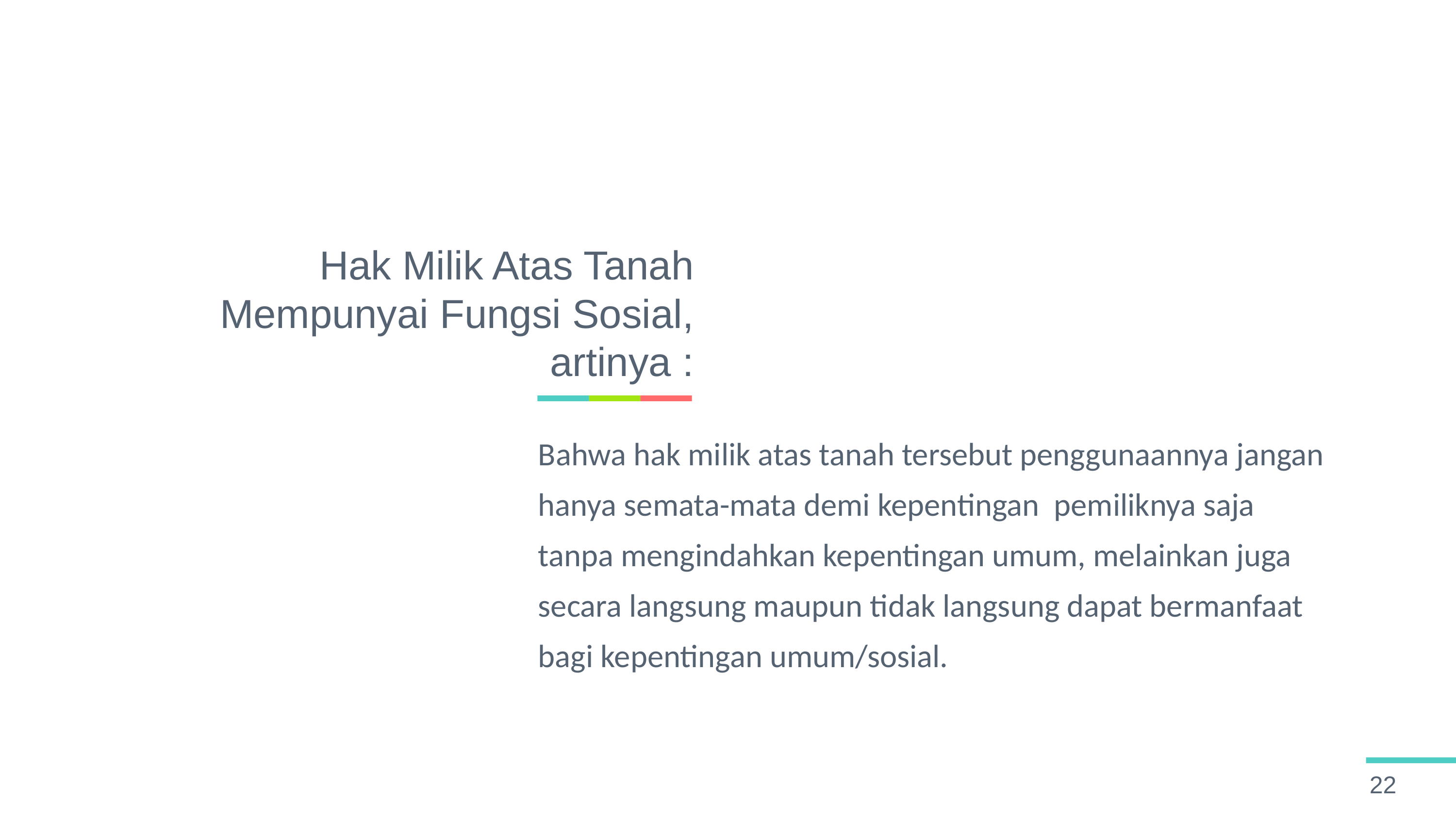

Hak Milik Atas Tanah Mempunyai Fungsi Sosial, artinya :
Bahwa hak milik atas tanah tersebut penggunaannya jangan hanya semata-mata demi kepentingan  pemiliknya saja tanpa mengindahkan kepentingan umum, melainkan juga secara langsung maupun tidak langsung dapat bermanfaat bagi kepentingan umum/sosial.

22